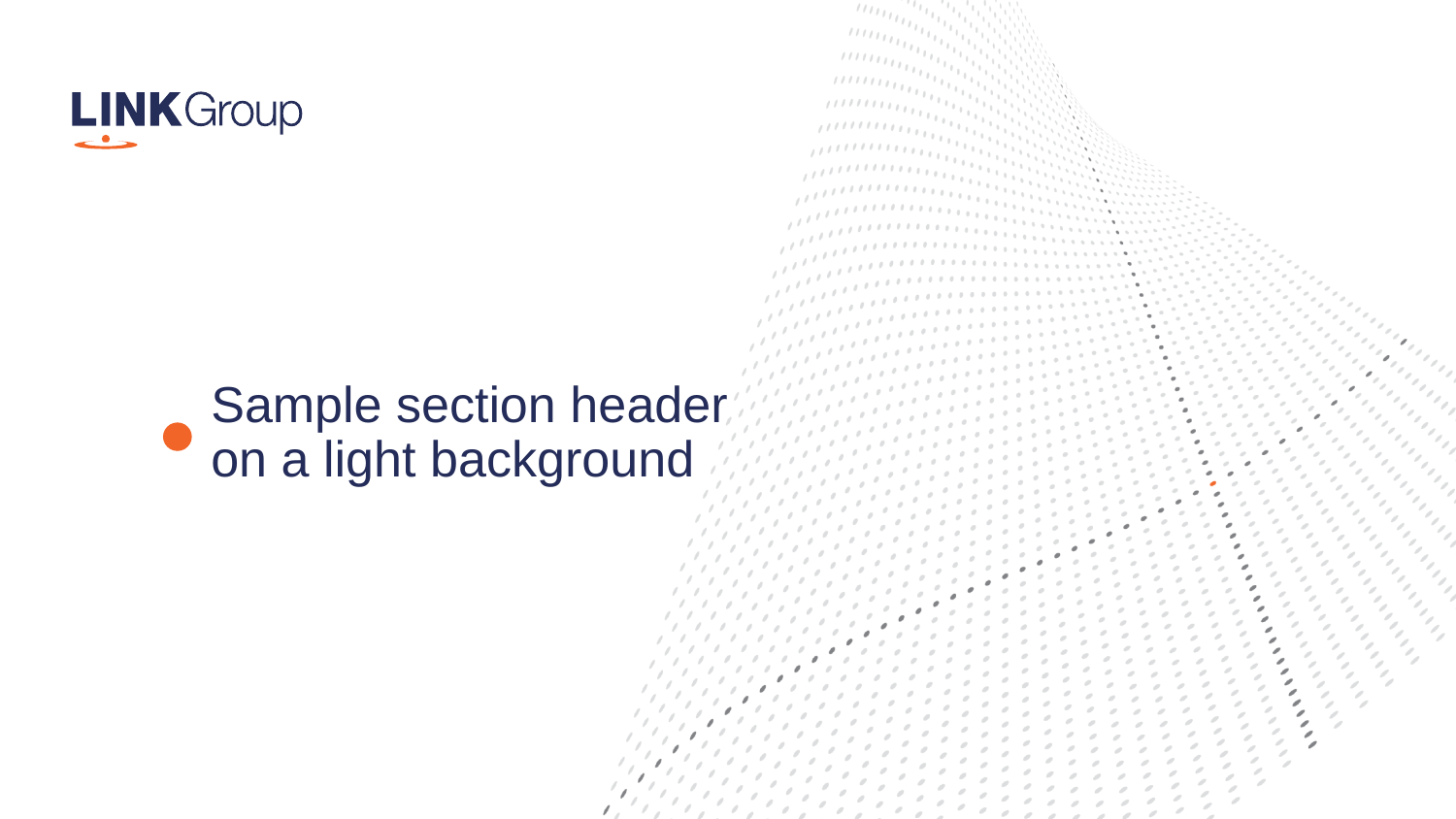

# Sample section header on a light background